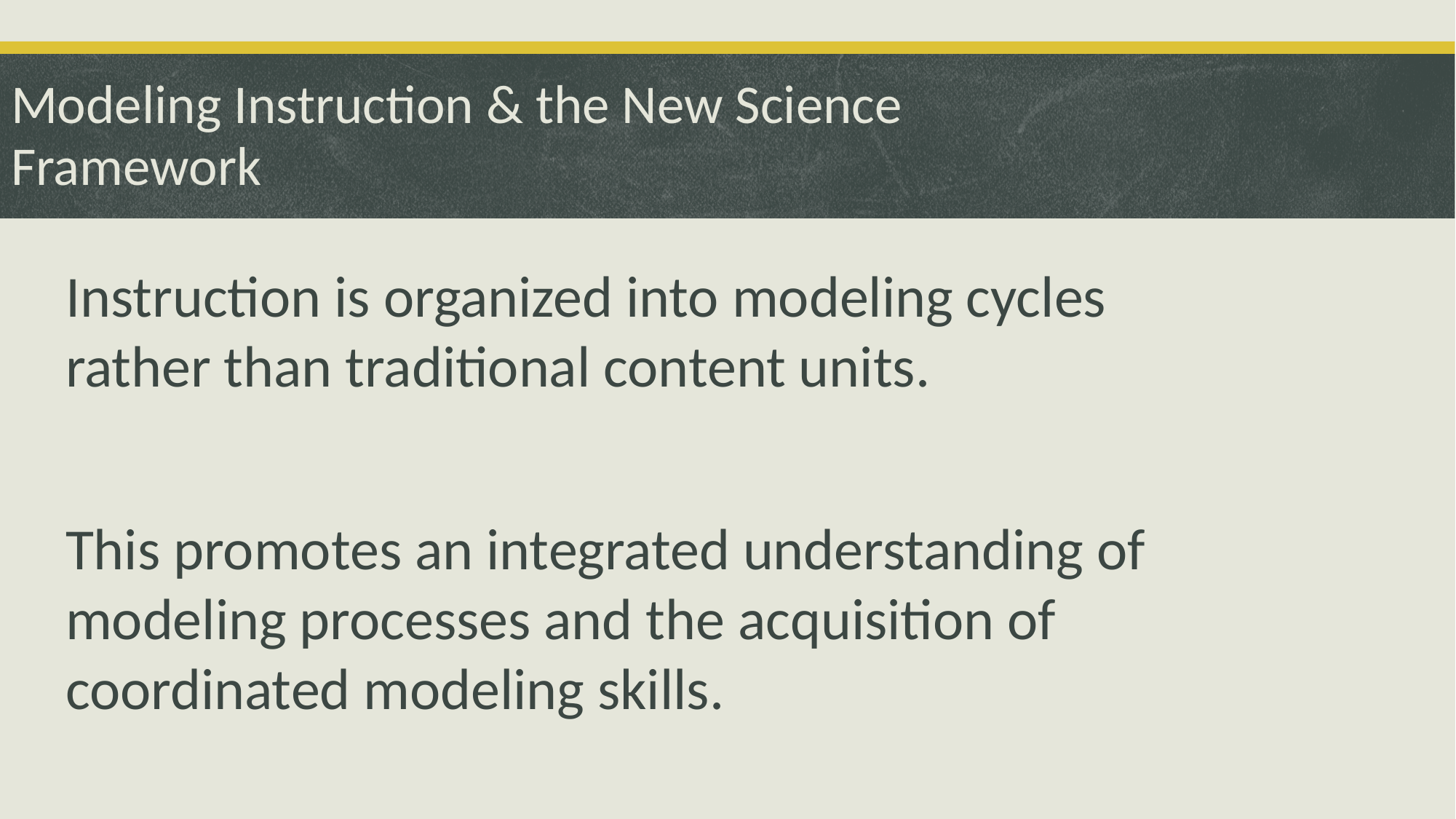

# Modeling Instruction & the New Science Framework
Instruction is organized into modeling cycles rather than traditional content units.

This promotes an integrated understanding of modeling processes and the acquisition of coordinated modeling skills.